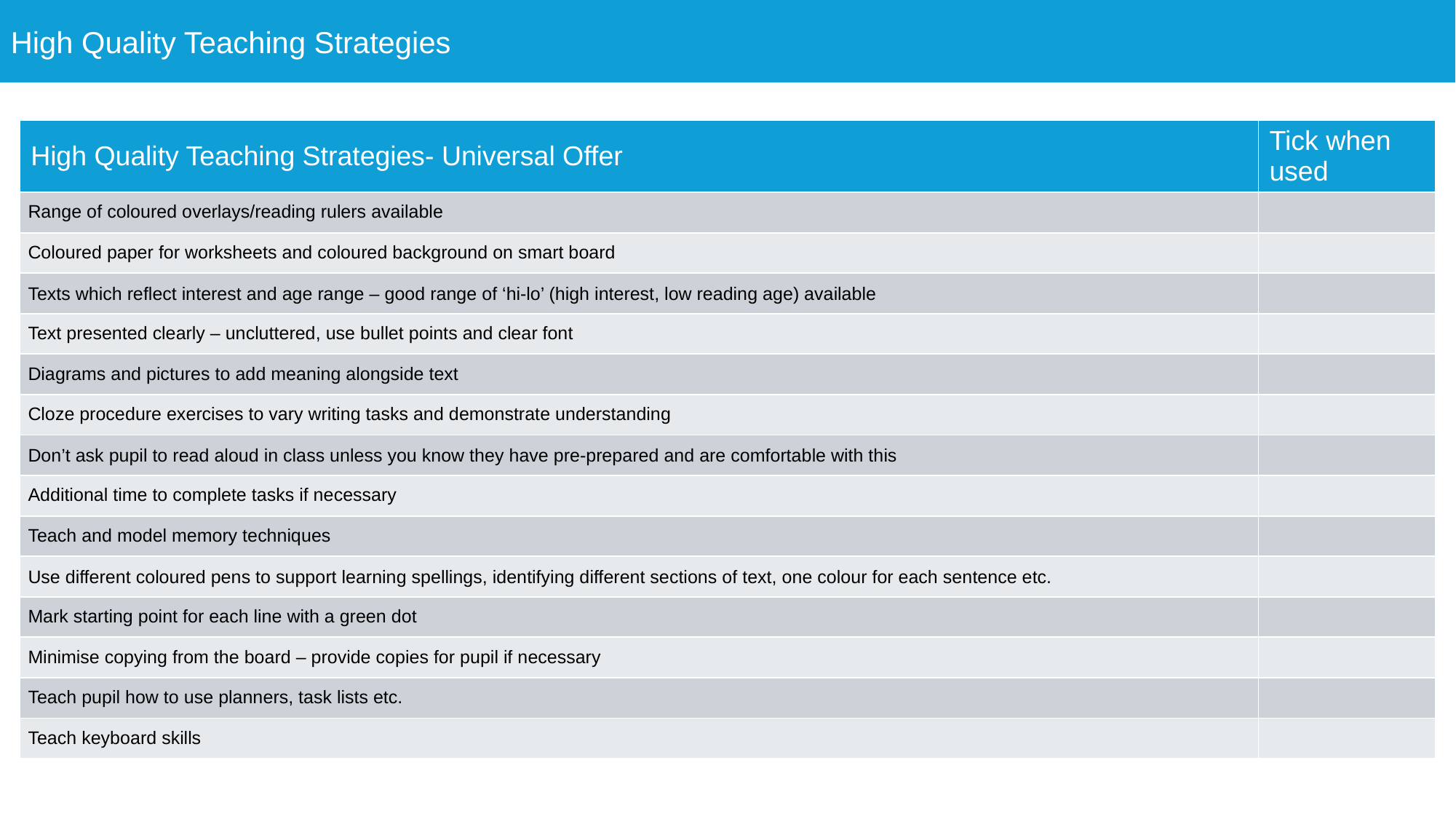

High Quality Teaching Strategies
| High Quality Teaching Strategies- Universal Offer | Tick when used |
| --- | --- |
| Range of coloured overlays/reading rulers available |  |
| Coloured paper for worksheets and coloured background on smart board |  |
| Texts which reflect interest and age range – good range of ‘hi-lo’ (high interest, low reading age) available |  |
| Text presented clearly – uncluttered, use bullet points and clear font |  |
| Diagrams and pictures to add meaning alongside text |  |
| Cloze procedure exercises to vary writing tasks and demonstrate understanding |  |
| Don’t ask pupil to read aloud in class unless you know they have pre-prepared and are comfortable with this |  |
| Additional time to complete tasks if necessary |  |
| Teach and model memory techniques |  |
| Use different coloured pens to support learning spellings, identifying different sections of text, one colour for each sentence etc. |  |
| Mark starting point for each line with a green dot |  |
| Minimise copying from the board – provide copies for pupil if necessary |  |
| Teach pupil how to use planners, task lists etc. |  |
| Teach keyboard skills |  |